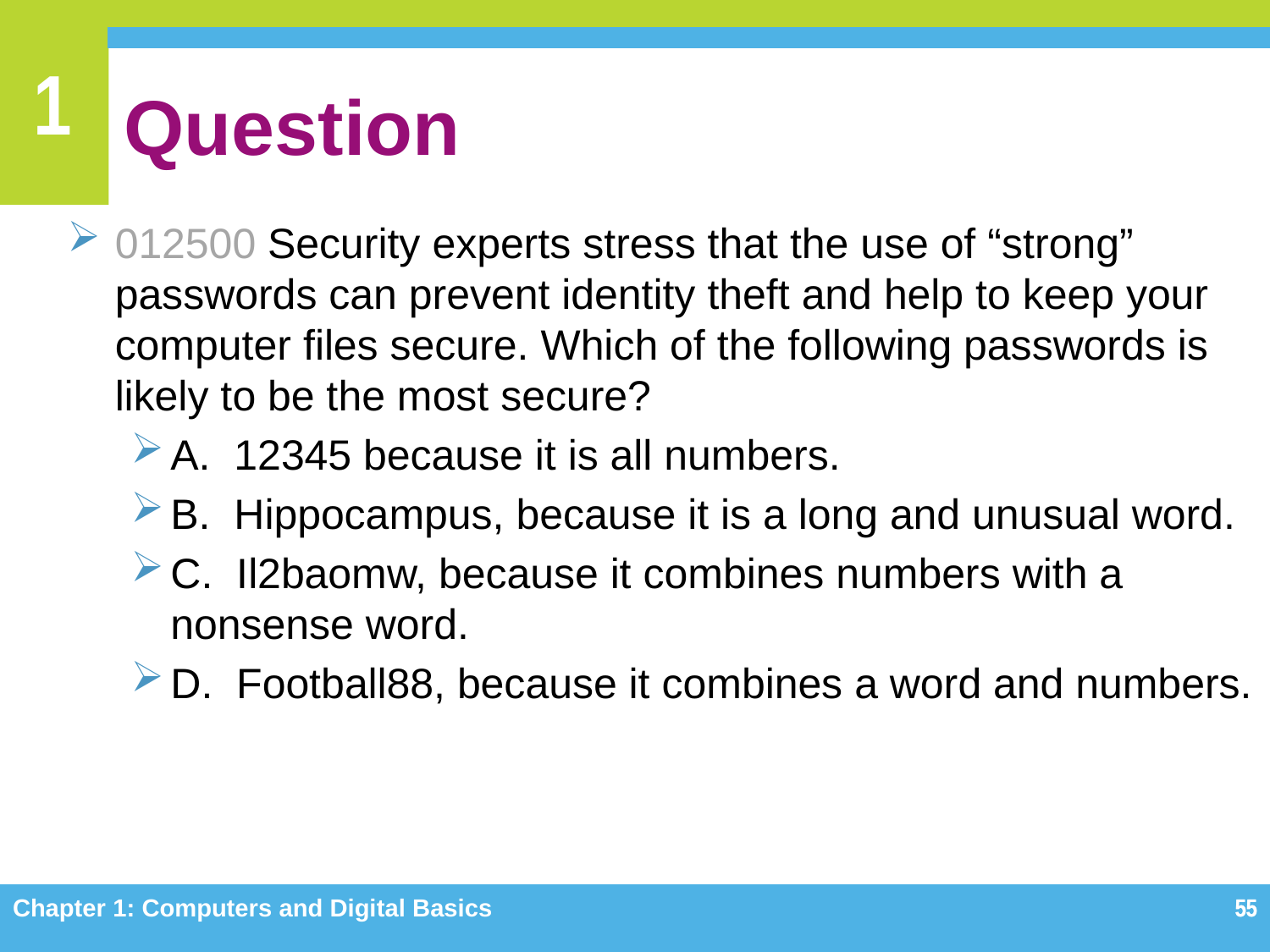

# Question
012500 Security experts stress that the use of “strong” passwords can prevent identity theft and help to keep your computer files secure. Which of the following passwords is likely to be the most secure?
A.  12345 because it is all numbers.
B.  Hippocampus, because it is a long and unusual word.
C.  Il2baomw, because it combines numbers with a nonsense word.
D.  Football88, because it combines a word and numbers.
Chapter 1: Computers and Digital Basics
55
55